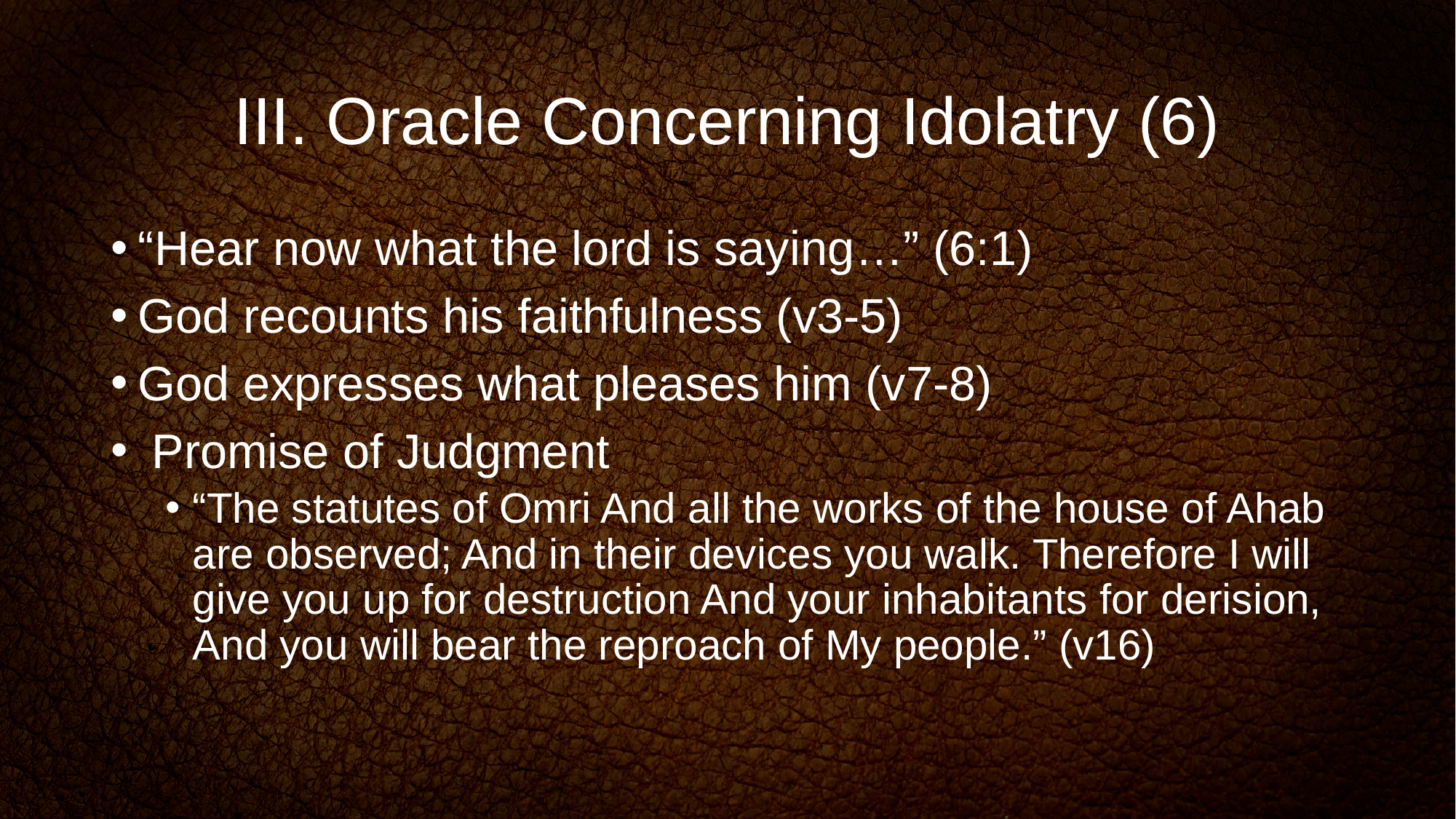

# III. Oracle Concerning Idolatry (6)
“Hear now what the lord is saying…” (6:1)
God recounts his faithfulness (v3-5)
God expresses what pleases him (v7-8)
 Promise of Judgment
“The statutes of Omri And all the works of the house of Ahab are observed; And in their devices you walk. Therefore I will give you up for destruction And your inhabitants for derision, And you will bear the reproach of My people.” (v16)